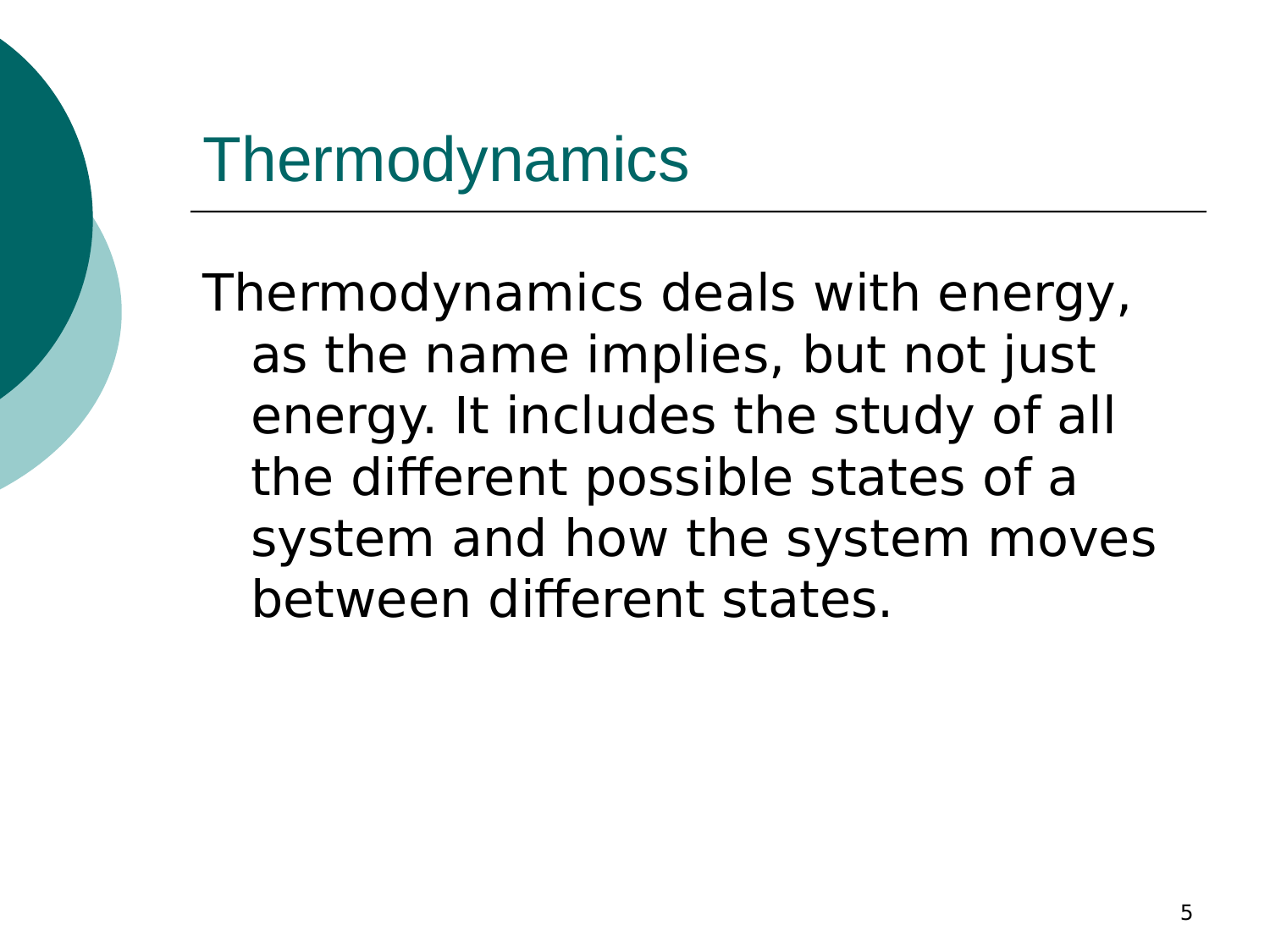

# Thermodynamics
Thermodynamics deals with energy, as the name implies, but not just energy. It includes the study of all the different possible states of a system and how the system moves between different states.
5